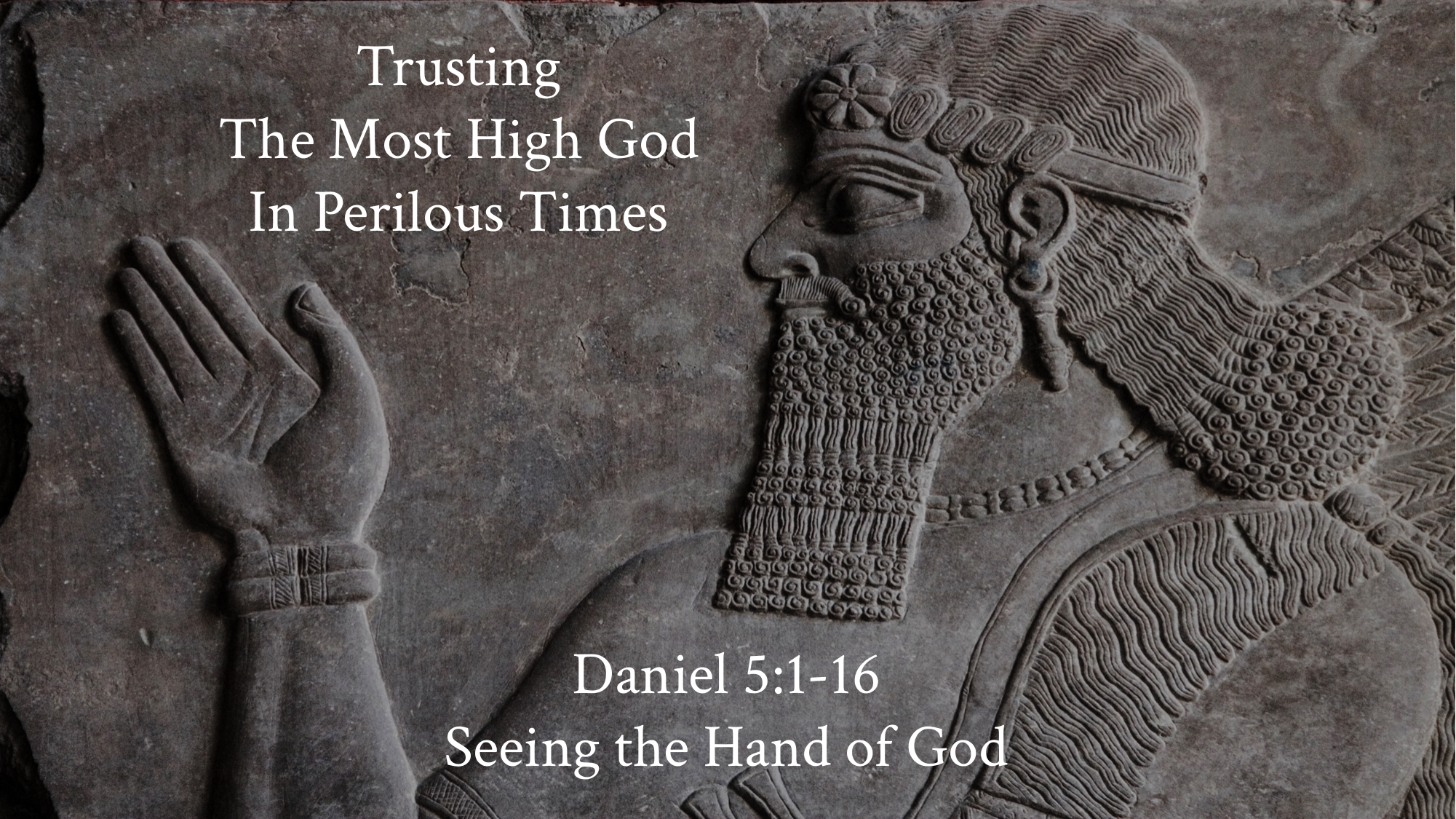

Trusting
The Most High God
In Perilous Times
Daniel 5:1-16
Seeing the Hand of God